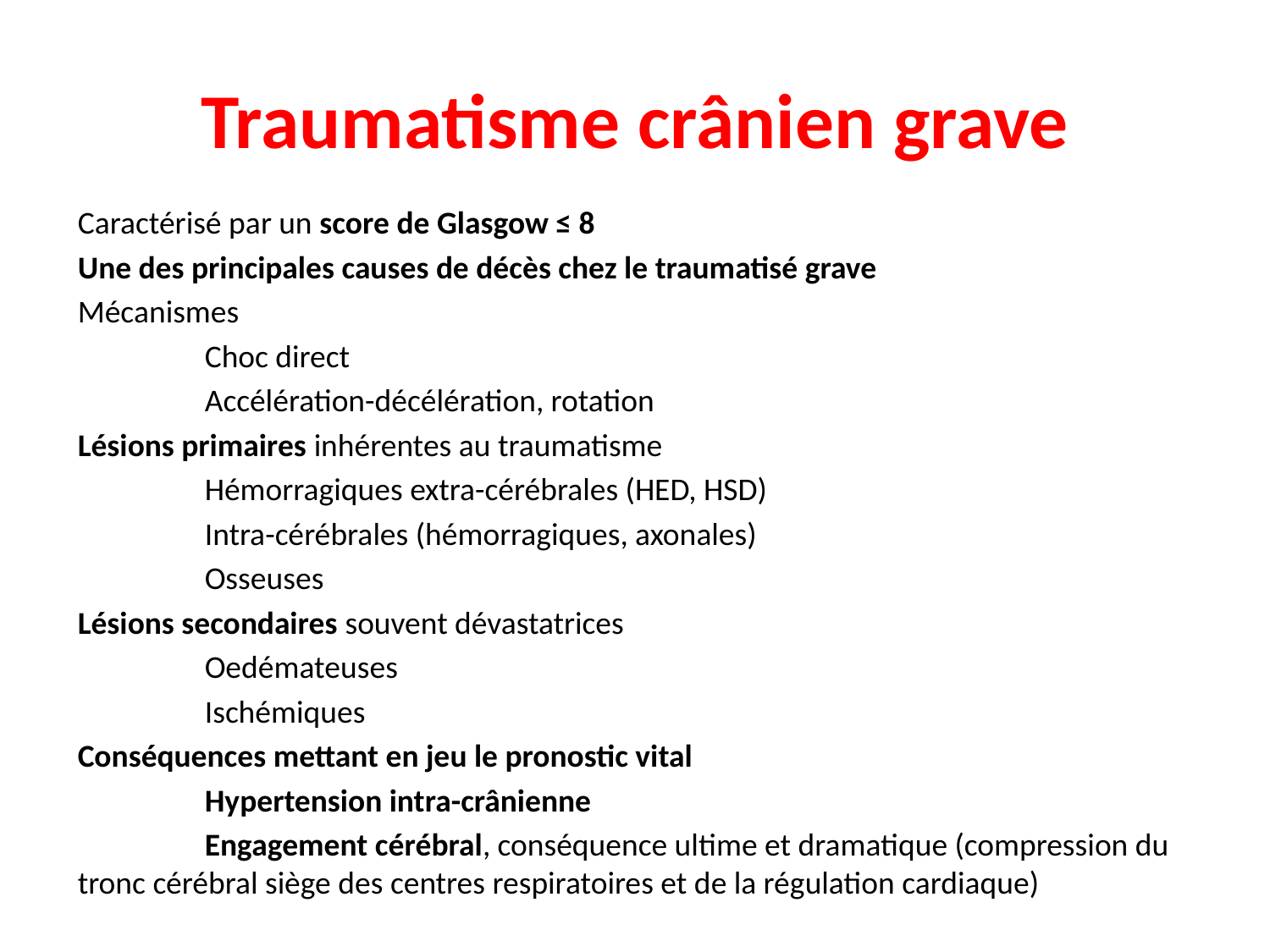

# Traumatisme crânien grave
Caractérisé par un score de Glasgow ≤ 8
Une des principales causes de décès chez le traumatisé grave
Mécanismes
	Choc direct
	Accélération-décélération, rotation
Lésions primaires inhérentes au traumatisme
	Hémorragiques extra-cérébrales (HED, HSD)
	Intra-cérébrales (hémorragiques, axonales)
	Osseuses
Lésions secondaires souvent dévastatrices
	Oedémateuses
	Ischémiques
Conséquences mettant en jeu le pronostic vital
	Hypertension intra-crânienne
	Engagement cérébral, conséquence ultime et dramatique (compression du tronc cérébral siège des centres respiratoires et de la régulation cardiaque)